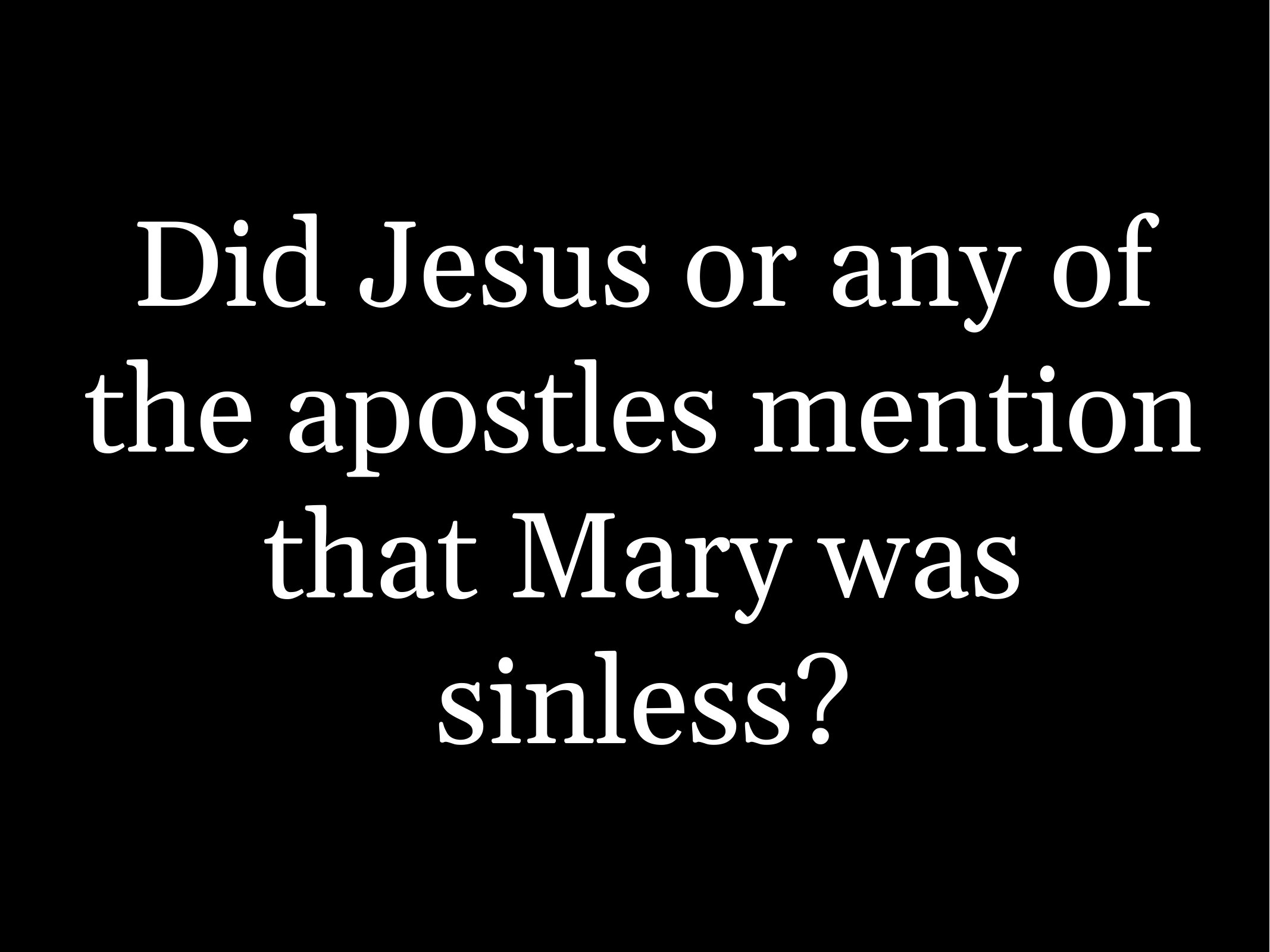

# Did Jesus or any of the apostles mention that Mary was sinless?